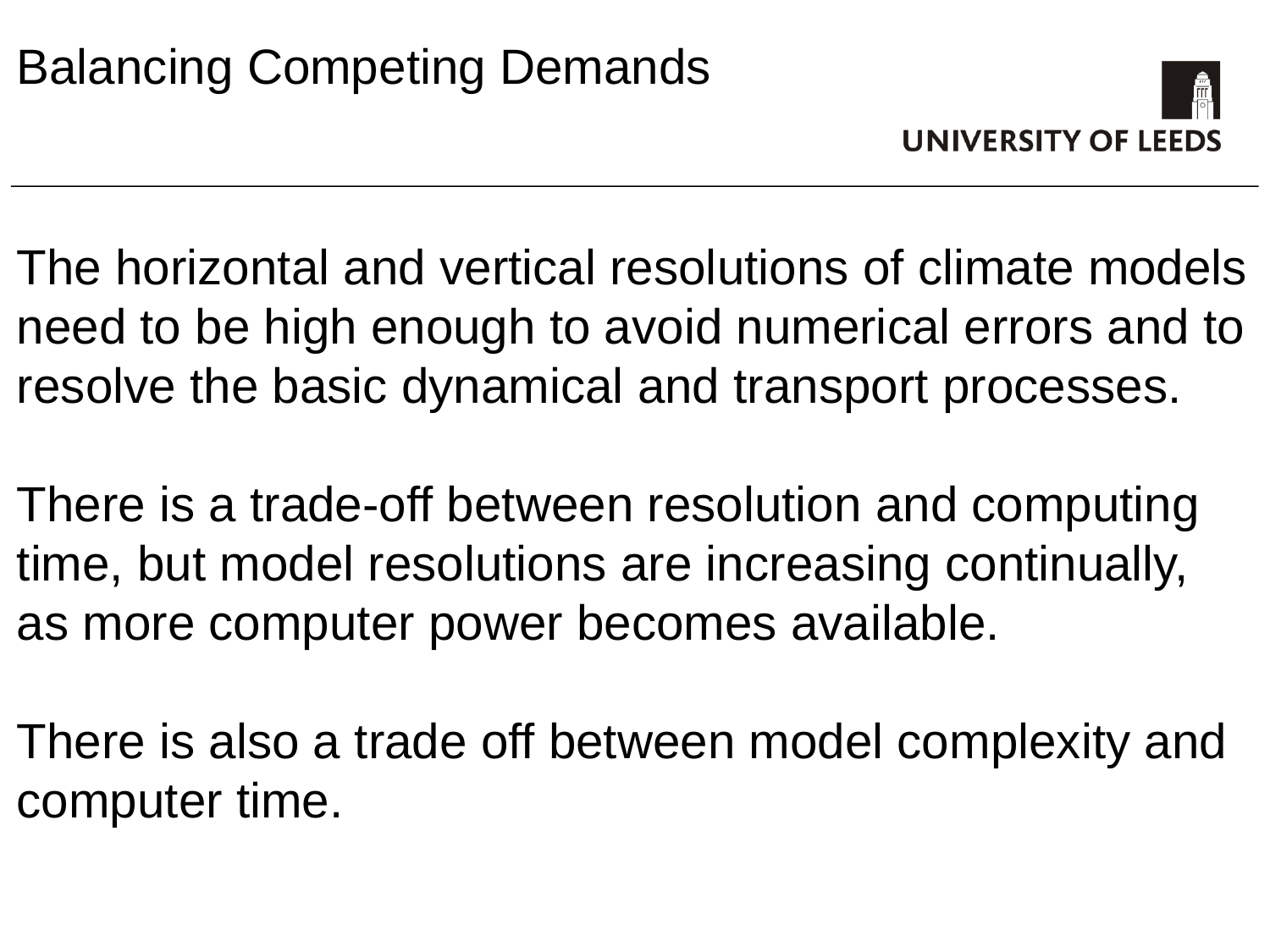

Balancing Competing Demands
# The horizontal and vertical resolutions of climate models need to be high enough to avoid numerical errors and to resolve the basic dynamical and transport processes. There is a trade-off between resolution and computing time, but model resolutions are increasing continually, as more computer power becomes available. There is also a trade off between model complexity and computer time.